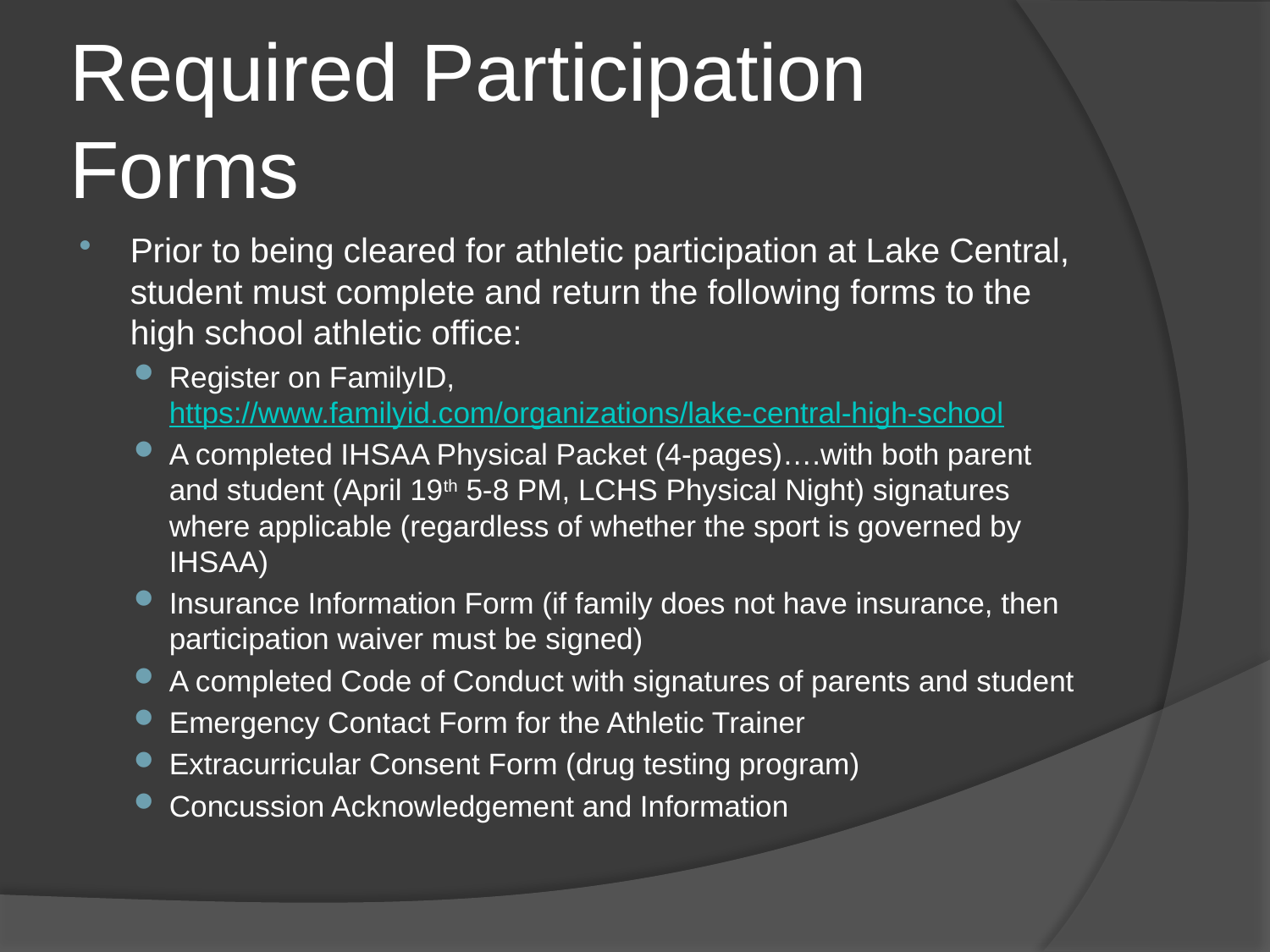

# Required Participation Forms
Prior to being cleared for athletic participation at Lake Central, student must complete and return the following forms to the high school athletic office:
Register on FamilyID, https://www.familyid.com/organizations/lake-central-high-school
A completed IHSAA Physical Packet (4-pages)….with both parent and student (April 19th 5-8 PM, LCHS Physical Night) signatures where applicable (regardless of whether the sport is governed by IHSAA)
Insurance Information Form (if family does not have insurance, then participation waiver must be signed)
A completed Code of Conduct with signatures of parents and student
Emergency Contact Form for the Athletic Trainer
Extracurricular Consent Form (drug testing program)
Concussion Acknowledgement and Information